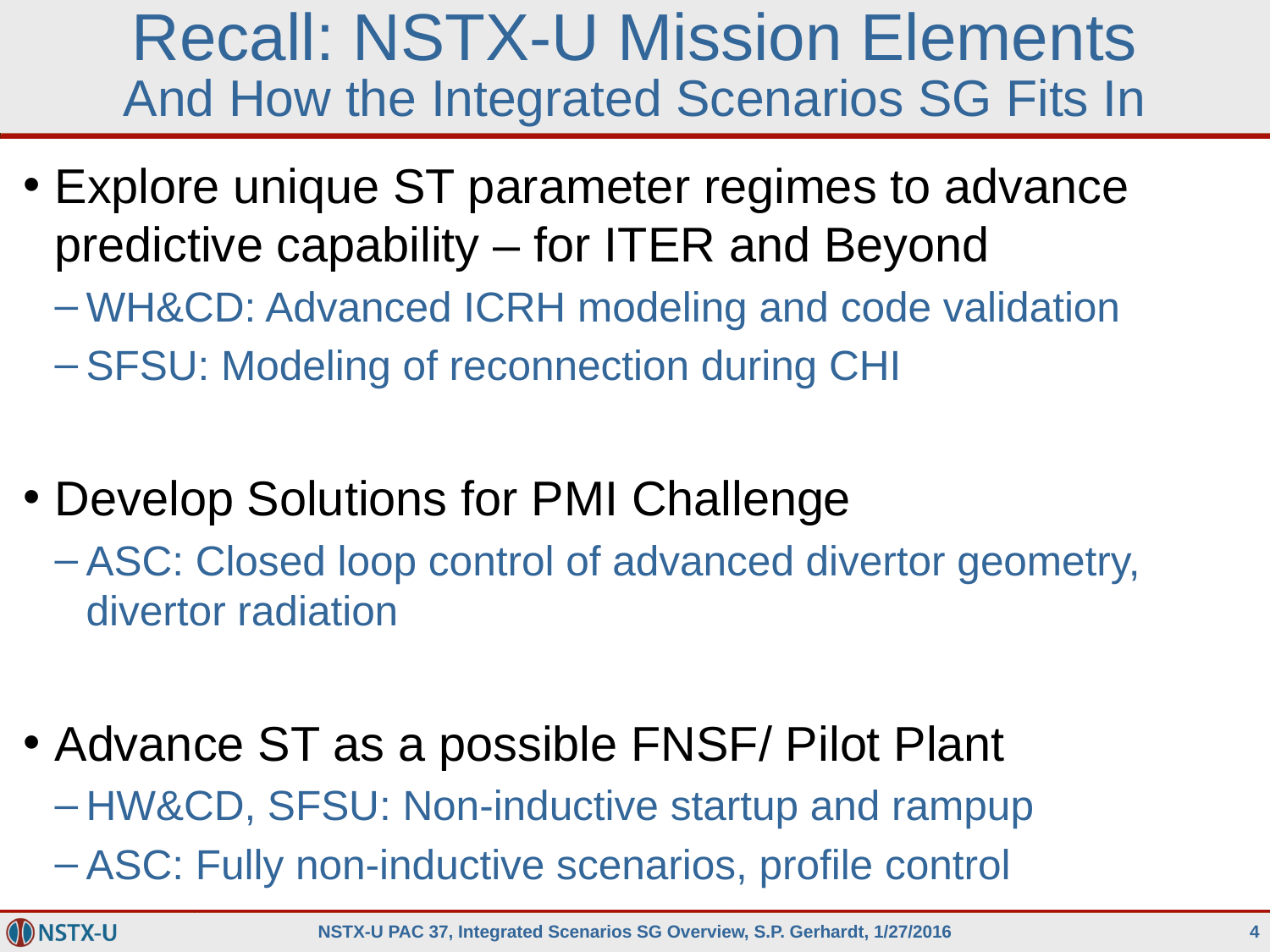

# Recall: NSTX-U Mission Elements And How the Integrated Scenarios SG Fits In
Explore unique ST parameter regimes to advance predictive capability – for ITER and Beyond
WH&CD: Advanced ICRH modeling and code validation
SFSU: Modeling of reconnection during CHI

Develop Solutions for PMI Challenge
ASC: Closed loop control of advanced divertor geometry, divertor radiation

Advance ST as a possible FNSF/ Pilot Plant
HW&CD, SFSU: Non-inductive startup and rampup
ASC: Fully non-inductive scenarios, profile control